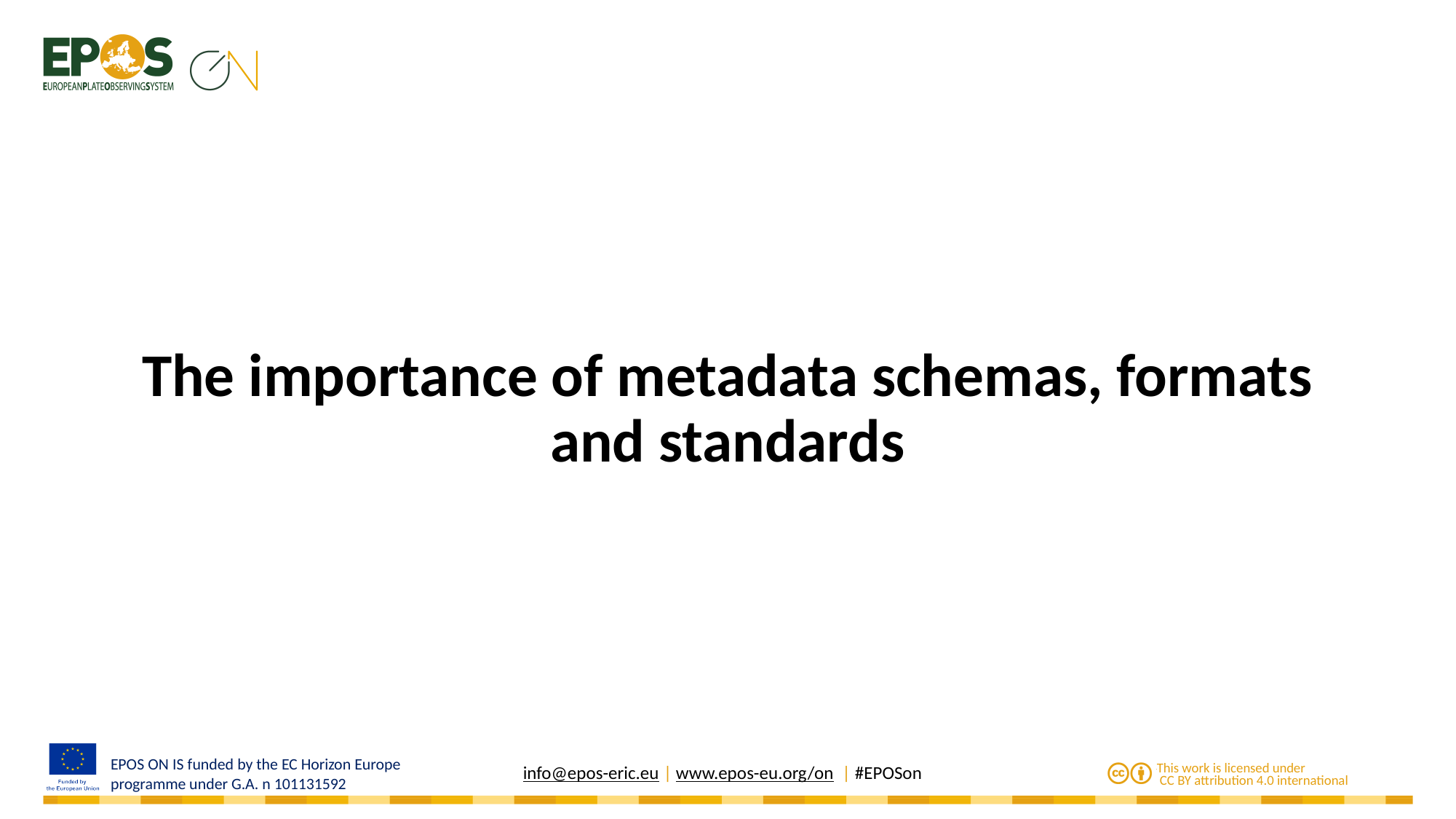

# The importance of metadata schemas, formats and standards